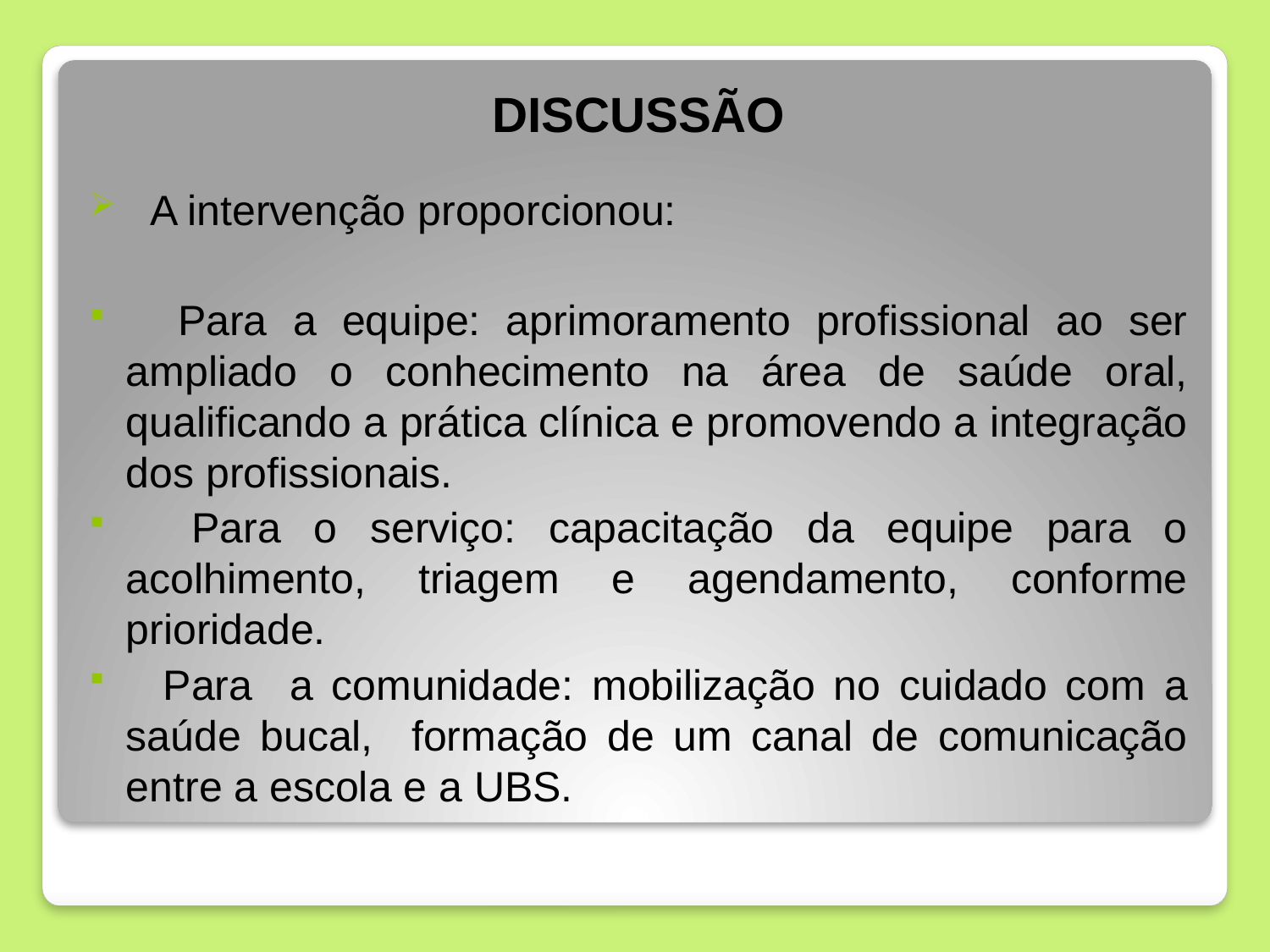

DISCUSSÃO

  A intervenção proporcionou:

  Para a equipe: aprimoramento profissional ao ser ampliado o conhecimento na área de saúde oral, qualificando a prática clínica e promovendo a integração dos profissionais.
  Para o serviço: capacitação da equipe para o acolhimento, triagem e agendamento, conforme prioridade.
  Para  a comunidade: mobilização no cuidado com a saúde bucal,  formação de um canal de comunicação entre a escola e a UBS.